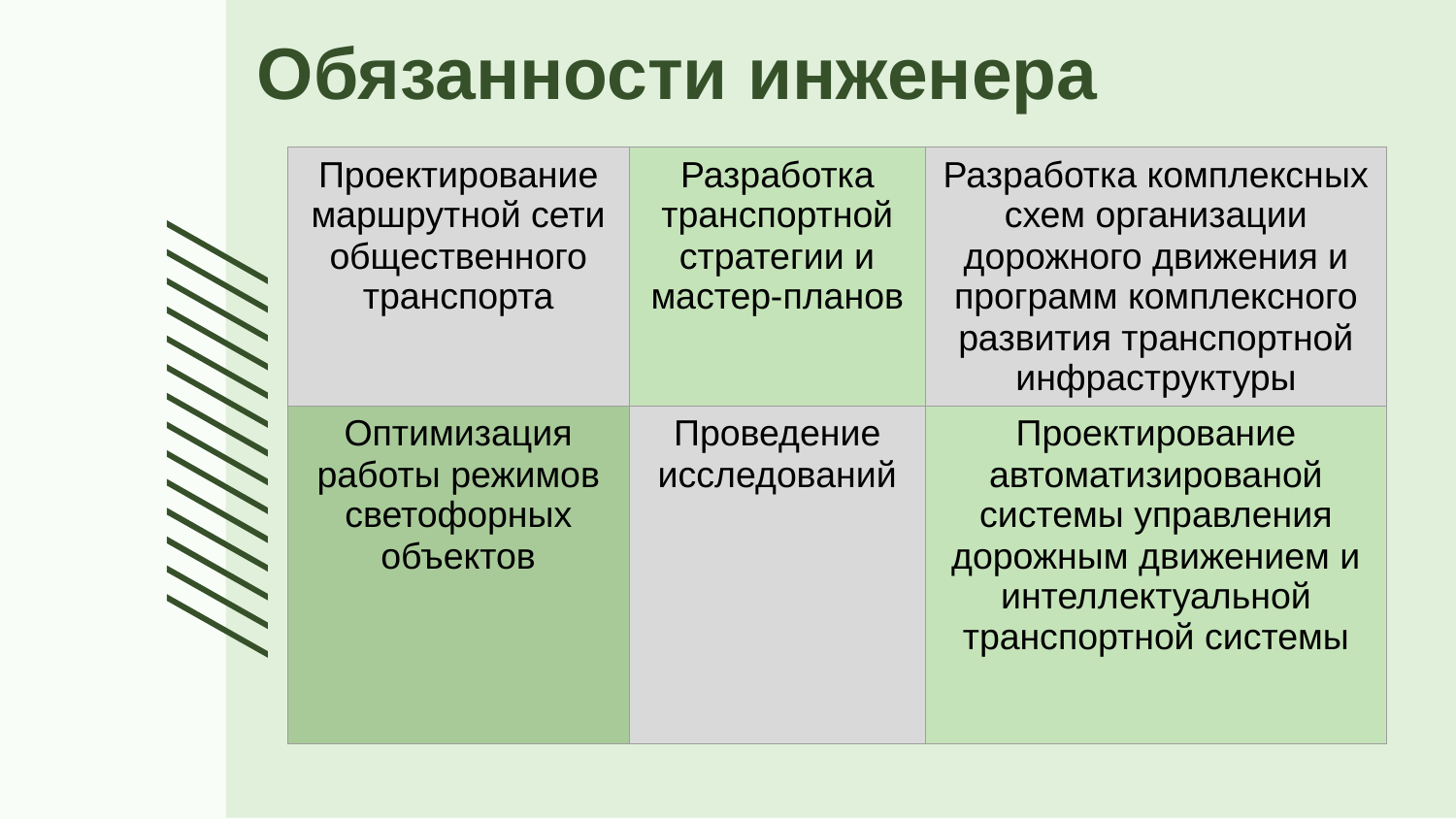

# Обязанности инженера
| Проектирование маршрутной сети общественного транспорта | Разработка транспортной стратегии и мастер-планов | Разработка комплексных схем организации дорожного движения и программ комплексного развития транспортной инфраструктуры |
| --- | --- | --- |
| Оптимизация работы режимов светофорных объектов | Проведение исследований | Проектирование автоматизированой системы управления дорожным движением и интеллектуальной транспортной системы |